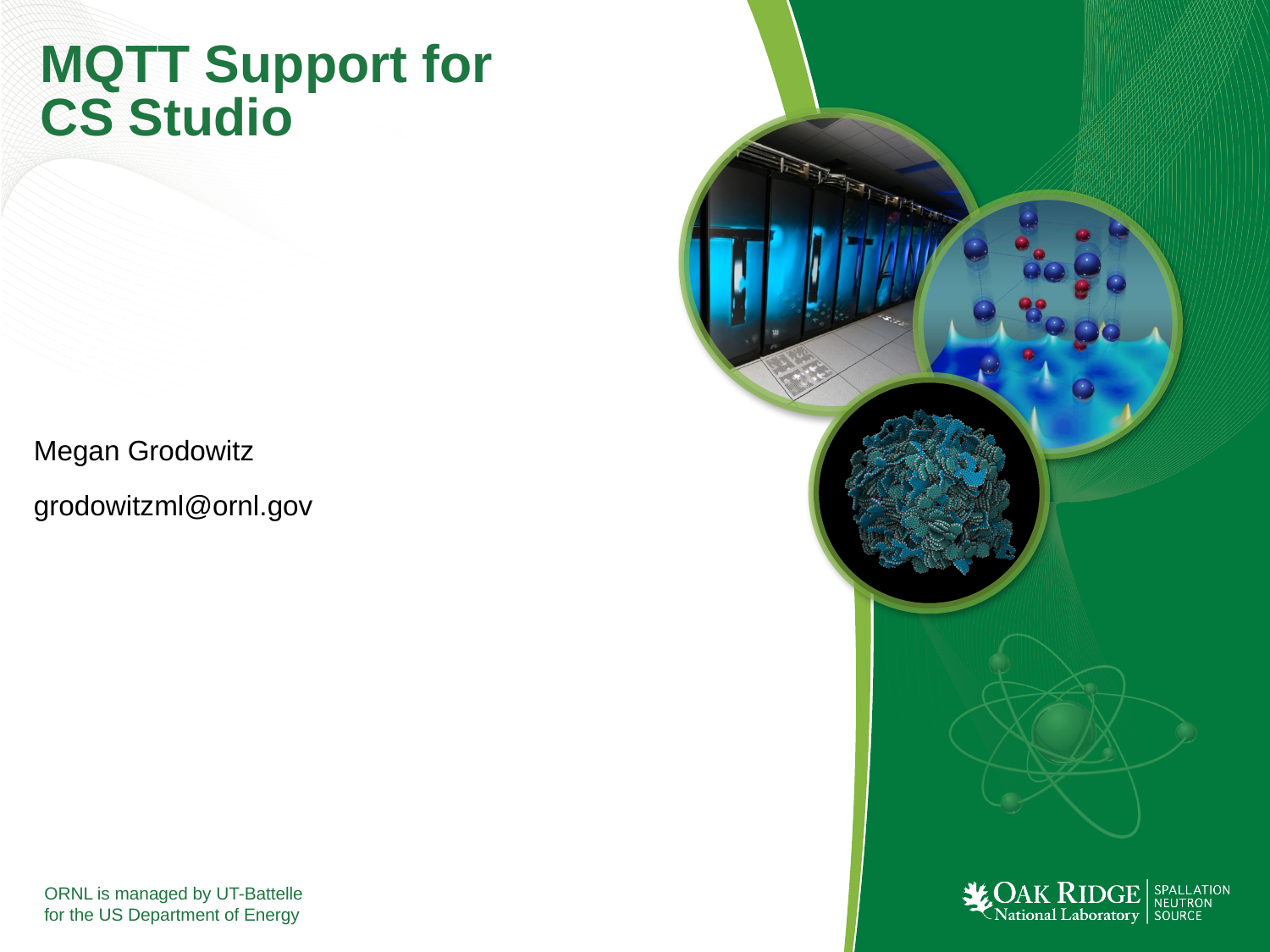

# MQTT Support for CS Studio
Megan Grodowitz
grodowitzml@ornl.gov